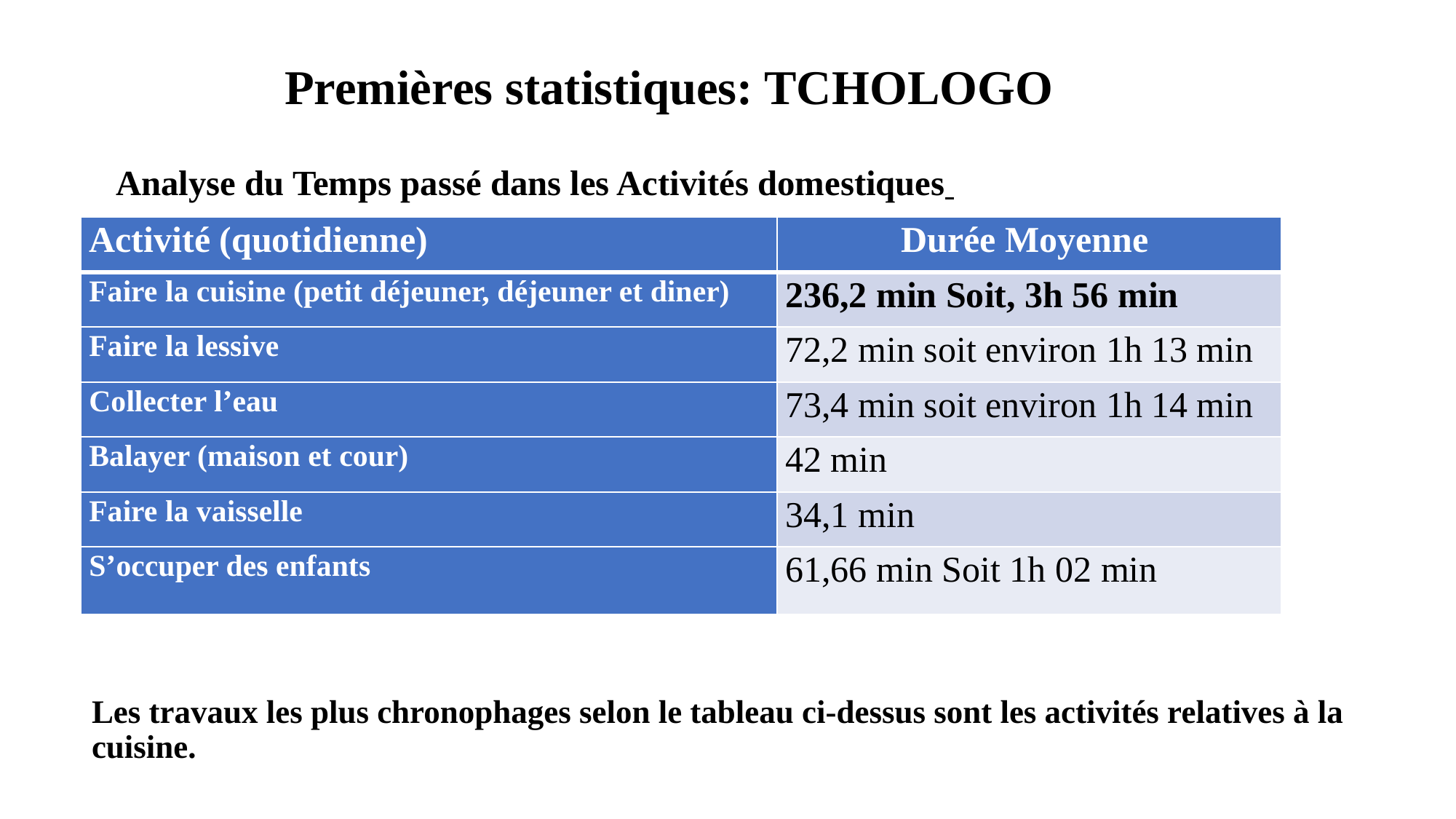

# Premières statistiques: TCHOLOGO
  Analyse du Temps passé dans les Activités domestiques

Les travaux les plus chronophages selon le tableau ci-dessus sont les activités relatives à la cuisine.

| Activité (quotidienne) | Durée Moyenne |
| --- | --- |
| Faire la cuisine (petit déjeuner, déjeuner et diner) | 236,2 min Soit, 3h 56 min |
| Faire la lessive | 72,2 min soit environ 1h 13 min |
| Collecter l’eau | 73,4 min soit environ 1h 14 min |
| Balayer (maison et cour) | 42 min |
| Faire la vaisselle | 34,1 min |
| S’occuper des enfants | 61,66 min Soit 1h 02 min |